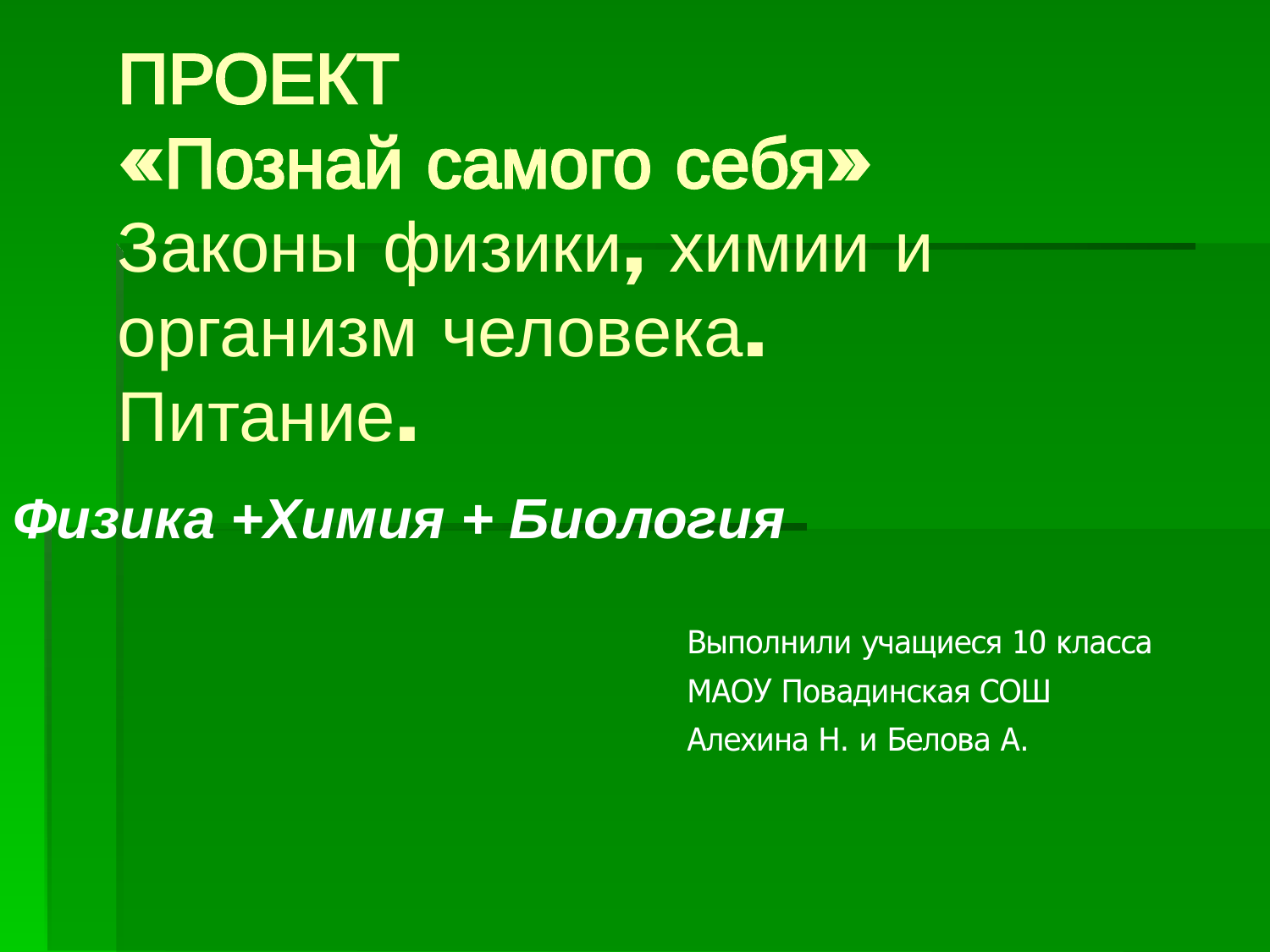

# ПРОЕКТ «Познай самого себя» Законы физики, химии и организм человека. Питание.
Физика +Химия + Биология

Выполнили учащиеся 10 класса
МАОУ Повадинская СОШ
Алехина Н. и Белова А.